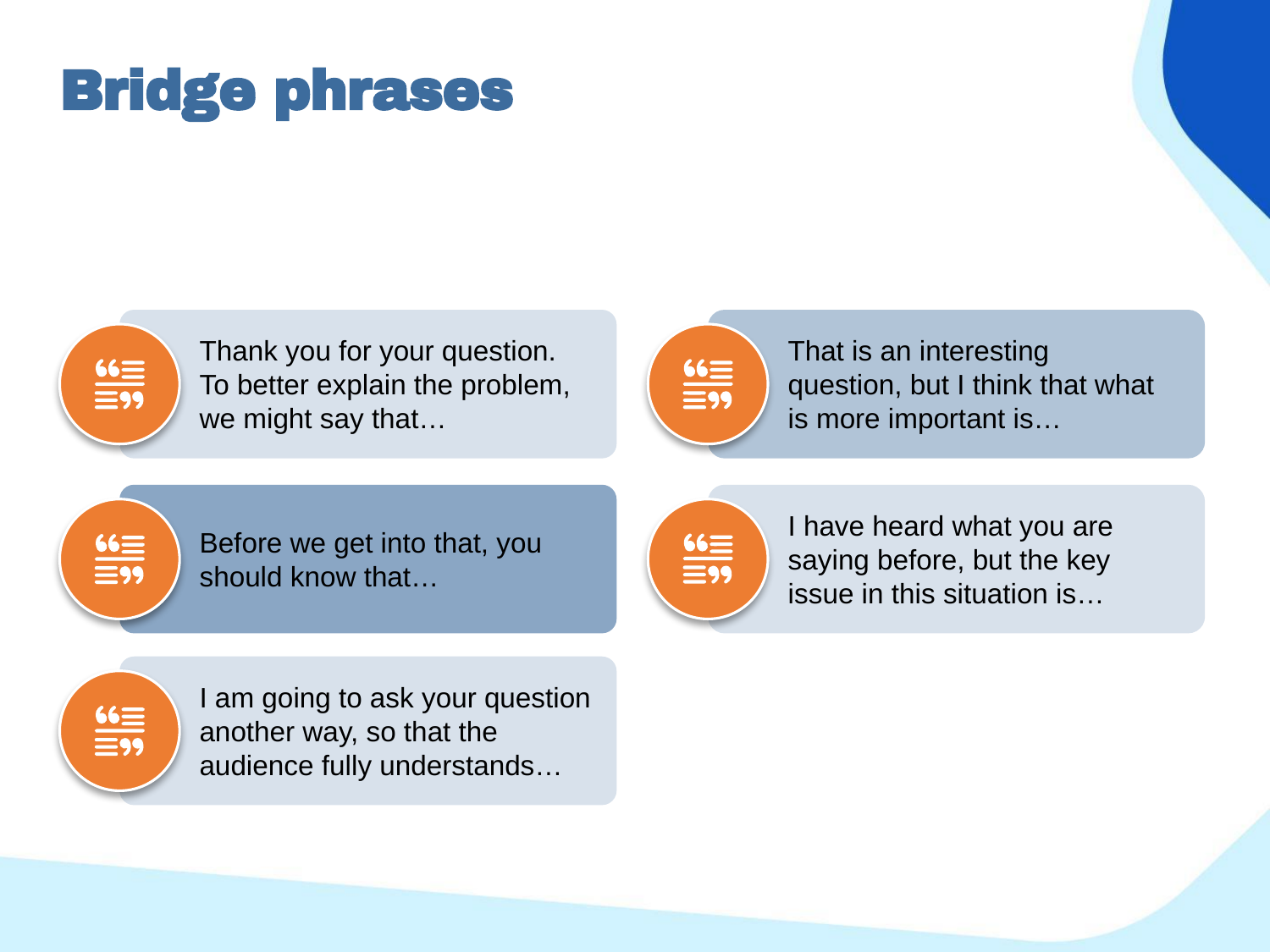

Bridge phrases

Thank you for your question. To better explain the problem, we might say that…
That is an interesting question, but I think that what is more important is…

I have heard what you are saying before, but the key issue in this situation is…
Before we get into that, you should know that…

I am going to ask your question another way, so that the audience fully understands…